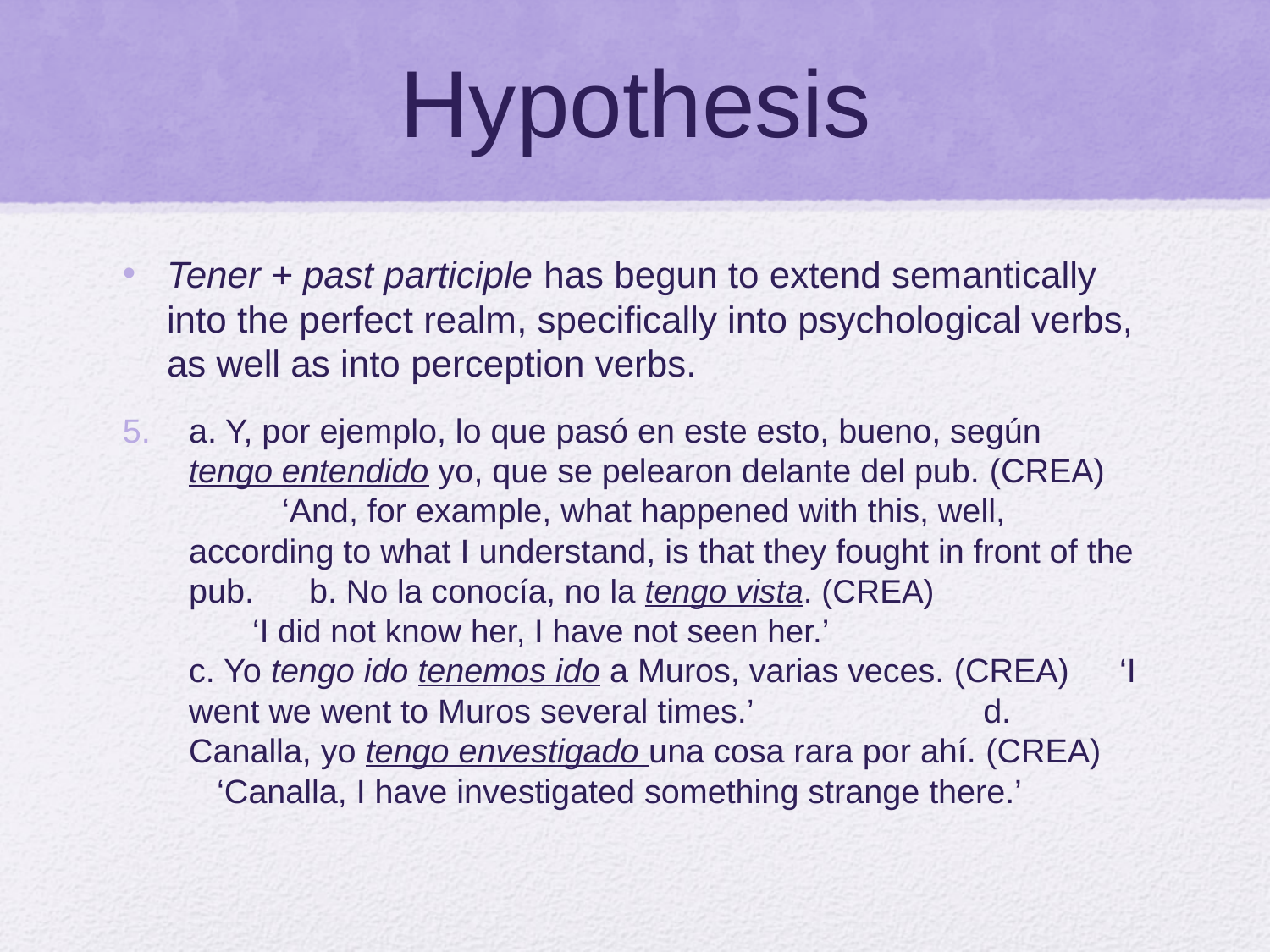

# Hypothesis
Tener + past participle has begun to extend semantically into the perfect realm, specifically into psychological verbs, as well as into perception verbs.
a. Y, por ejemplo, lo que pasó en este esto, bueno, según tengo entendido yo, que se pelearon delante del pub. (CREA) 	           ‘And, for example, what happened with this, well, according to what I understand, is that they fought in front of the pub.	     b. No la conocía, no la tengo vista. (CREA)	 	                ‘I did not know her, I have not seen her.’	                                c. Yo tengo ido tenemos ido a Muros, varias veces. (CREA)	     ‘I went we went to Muros several times.’			                      d. Canalla, yo tengo envestigado una cosa rara por ahí. (CREA)         ‘Canalla, I have investigated something strange there.’